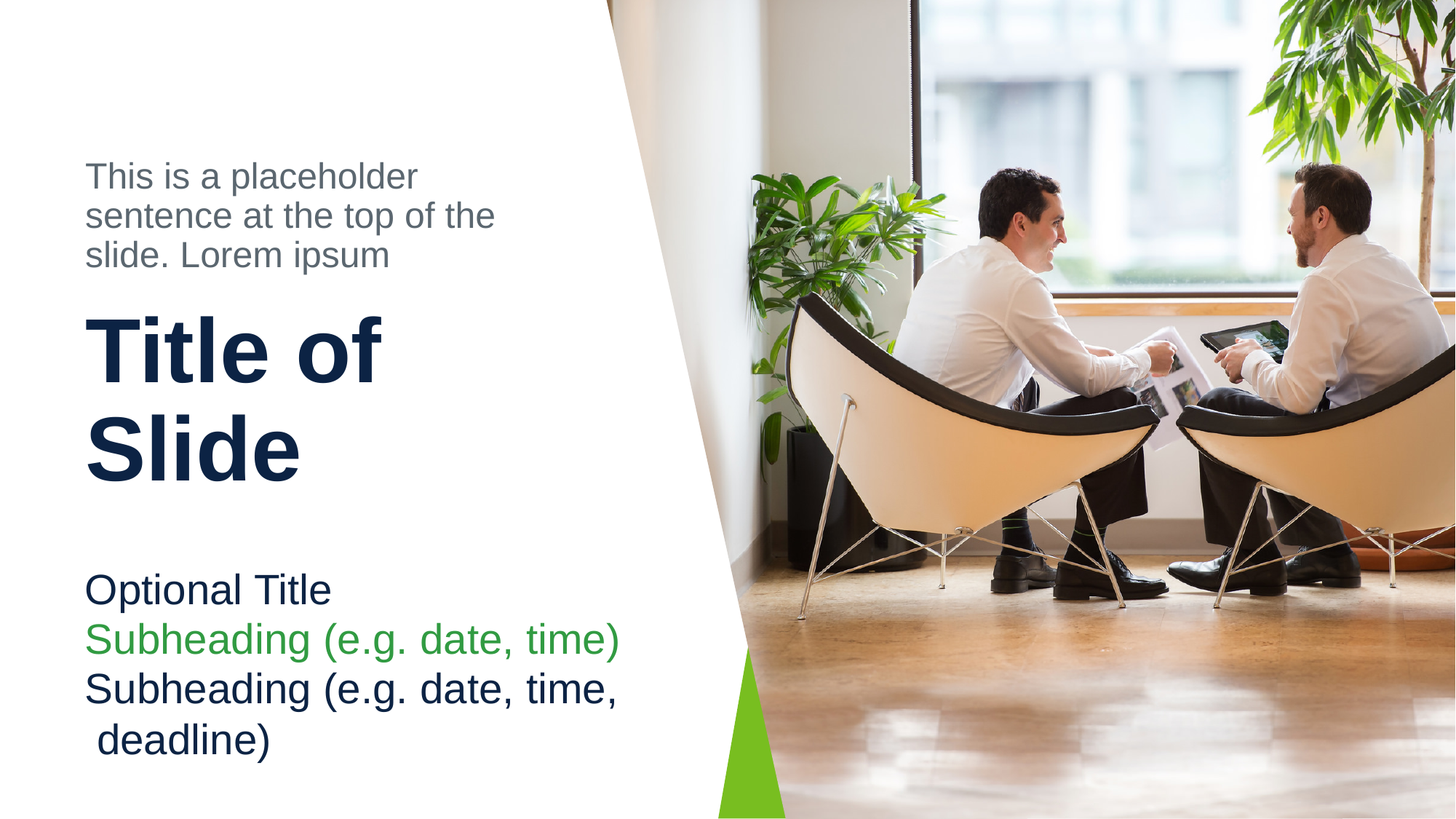

This is a placeholder sentence at the top of the slide. Lorem ipsum
# Title of Slide
Optional Title

Subheading (e.g. date, time)
Subheading (e.g. date, time,
 deadline)